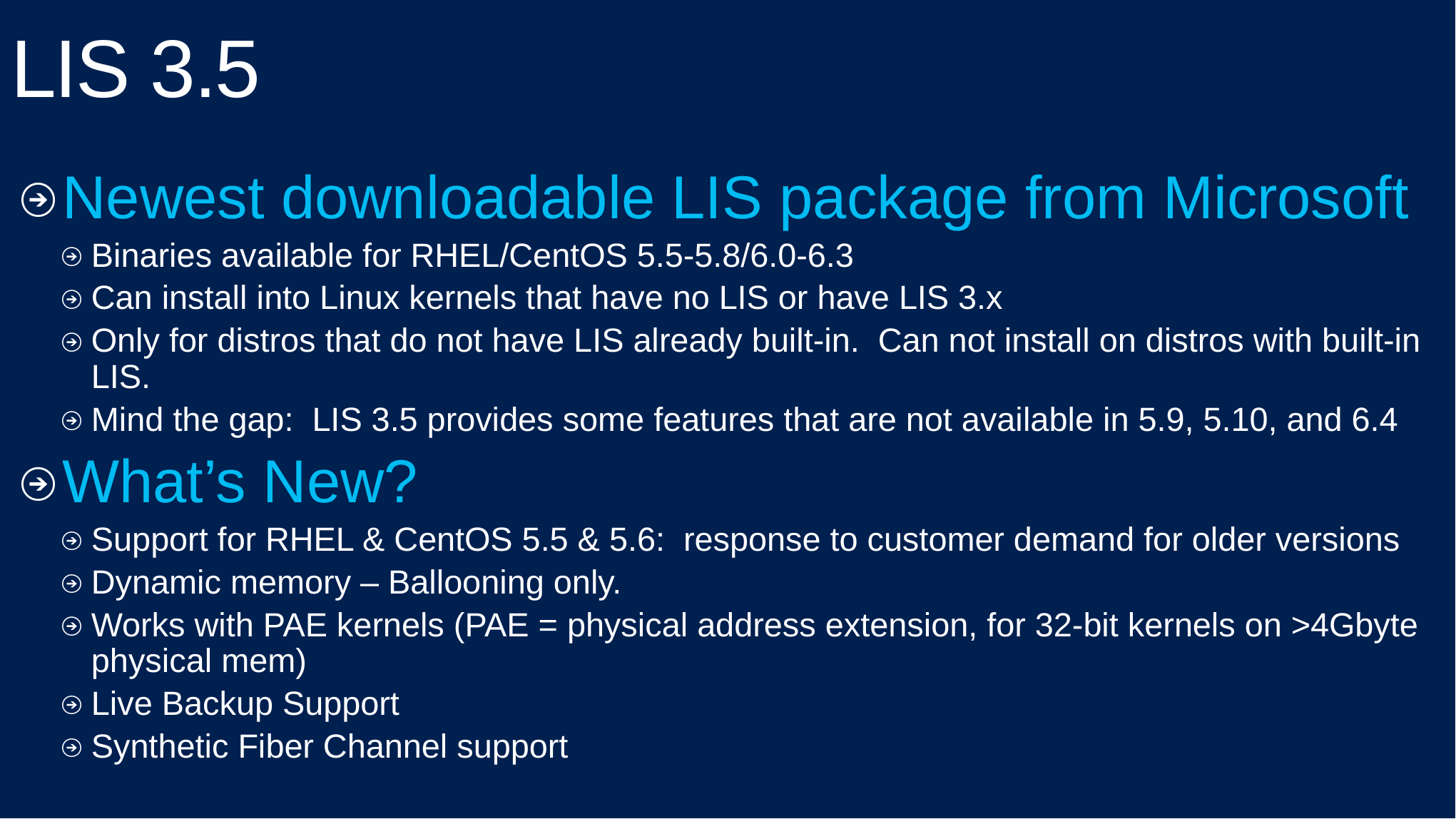

# LIS 3.5
Newest downloadable LIS package from Microsoft
Binaries available for RHEL/CentOS 5.5-5.8/6.0-6.3
Can install into Linux kernels that have no LIS or have LIS 3.x
Only for distros that do not have LIS already built-in.  Can not install on distros with built-in LIS.
Mind the gap:  LIS 3.5 provides some features that are not available in 5.9, 5.10, and 6.4
What’s New?
Support for RHEL & CentOS 5.5 & 5.6:  response to customer demand for older versions
Dynamic memory – Ballooning only.
Works with PAE kernels (PAE = physical address extension, for 32-bit kernels on >4Gbyte physical mem)
Live Backup Support
Synthetic Fiber Channel support